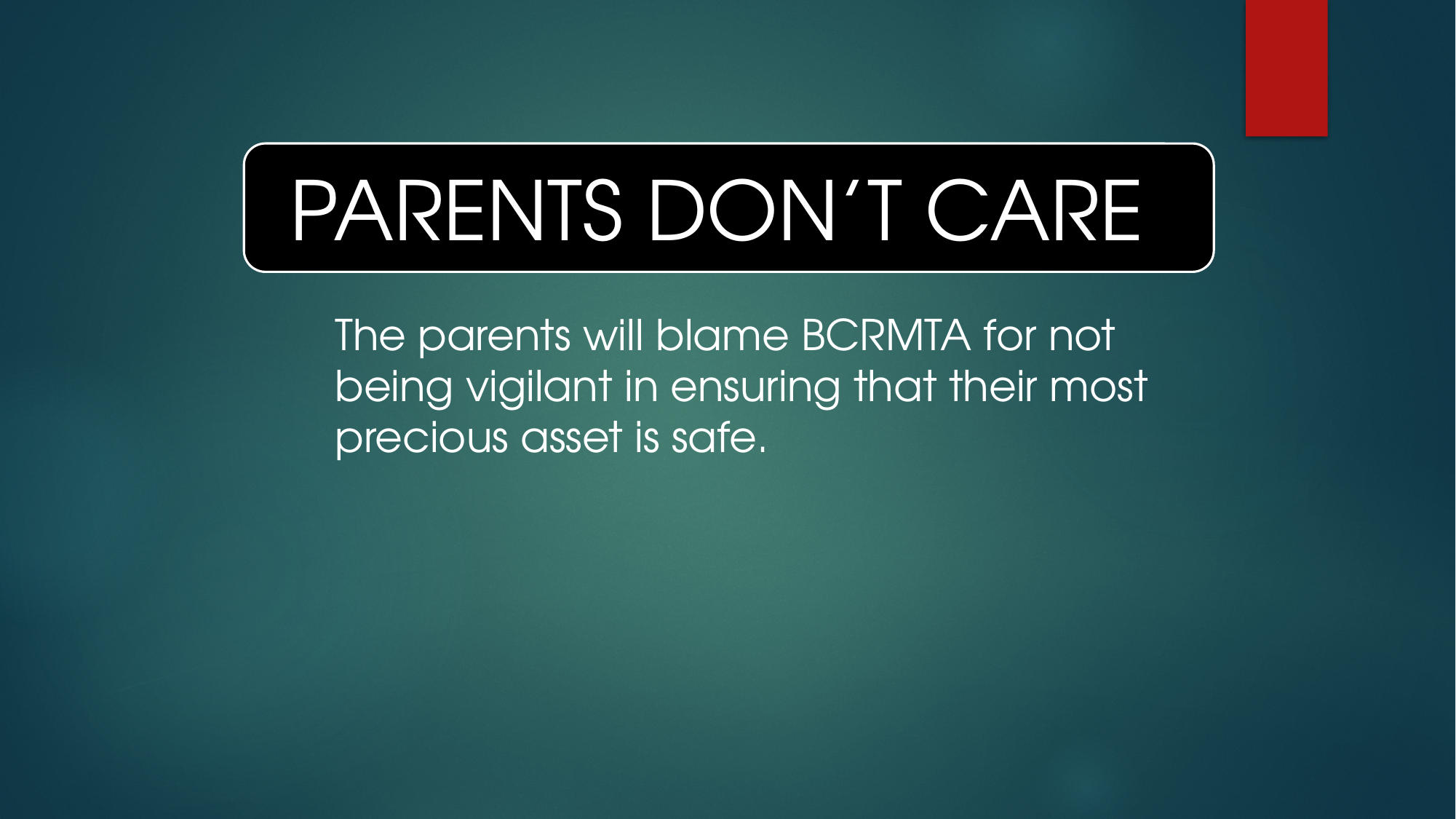

PARENTS DON’T CARE
The parents will blame BCRMTA for not being vigilant in ensuring that their most precious asset is safe.